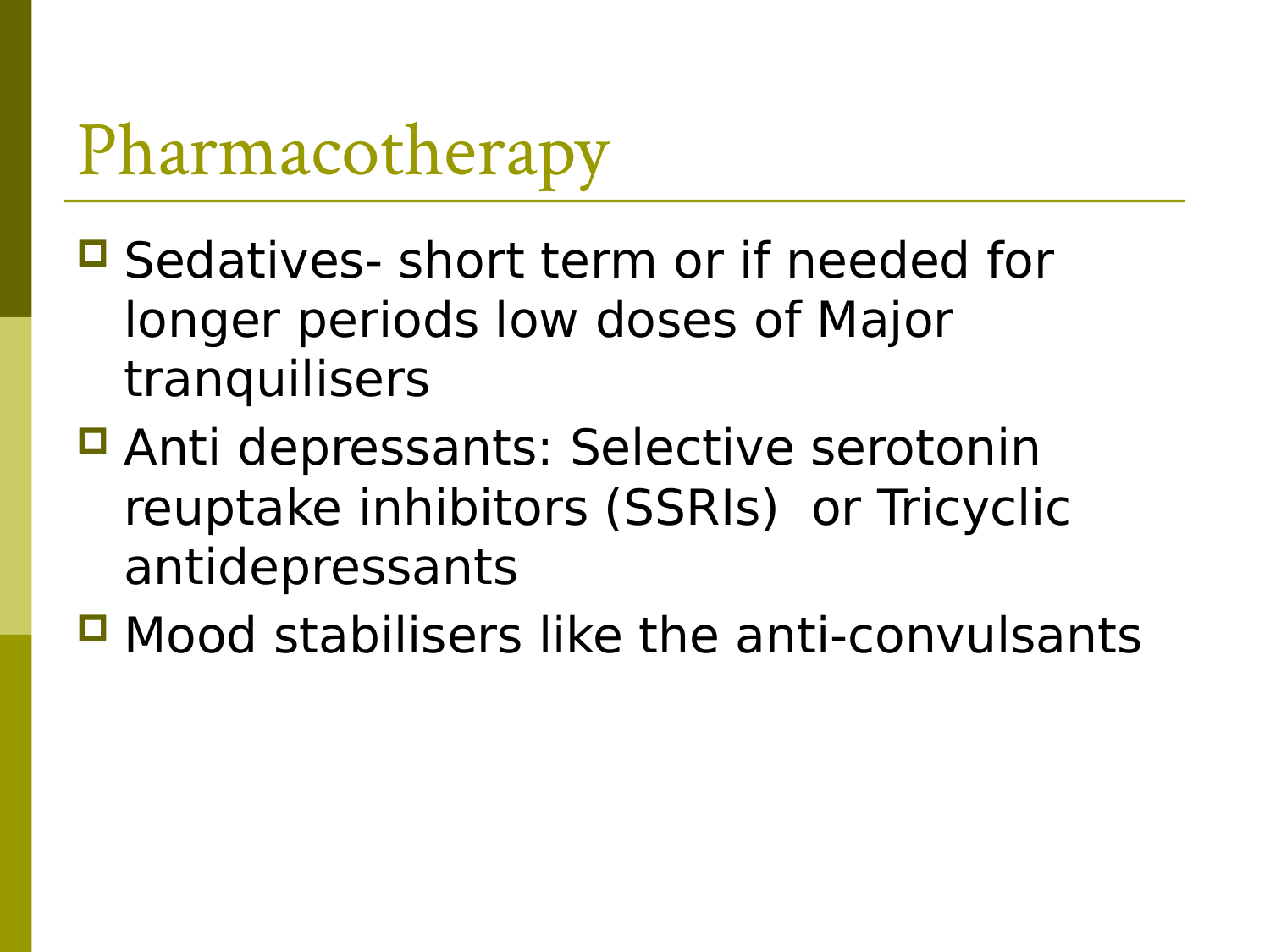

# Pharmacotherapy
Sedatives- short term or if needed for longer periods low doses of Major tranquilisers
Anti depressants: Selective serotonin reuptake inhibitors (SSRIs)  or Tricyclic antidepressants
Mood stabilisers like the anti-convulsants